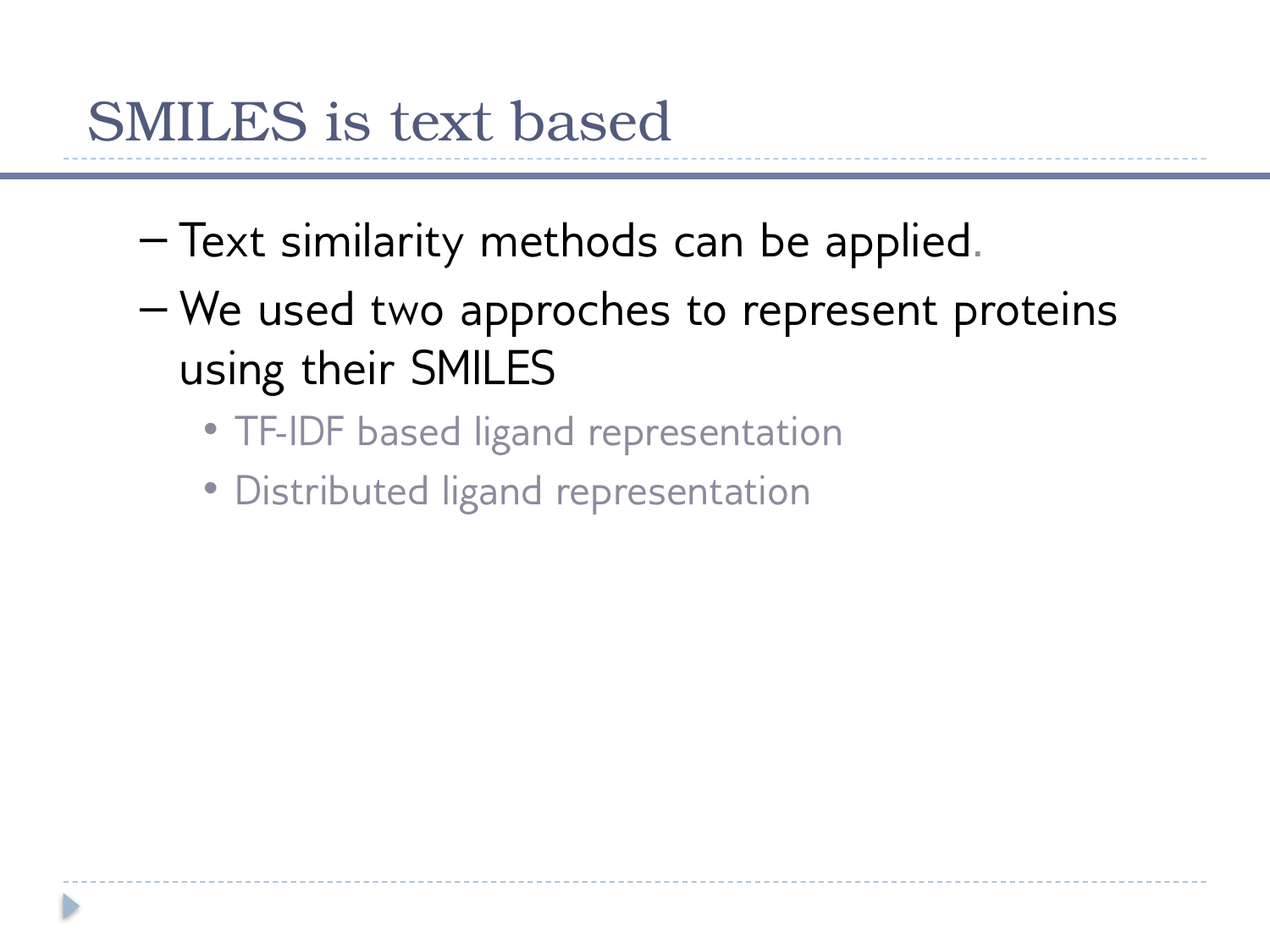

# SMILES is text based
Text similarity methods can be applied.
We used two approches to represent proteins using their SMILES
TF-IDF based ligand representation
Distributed ligand representation